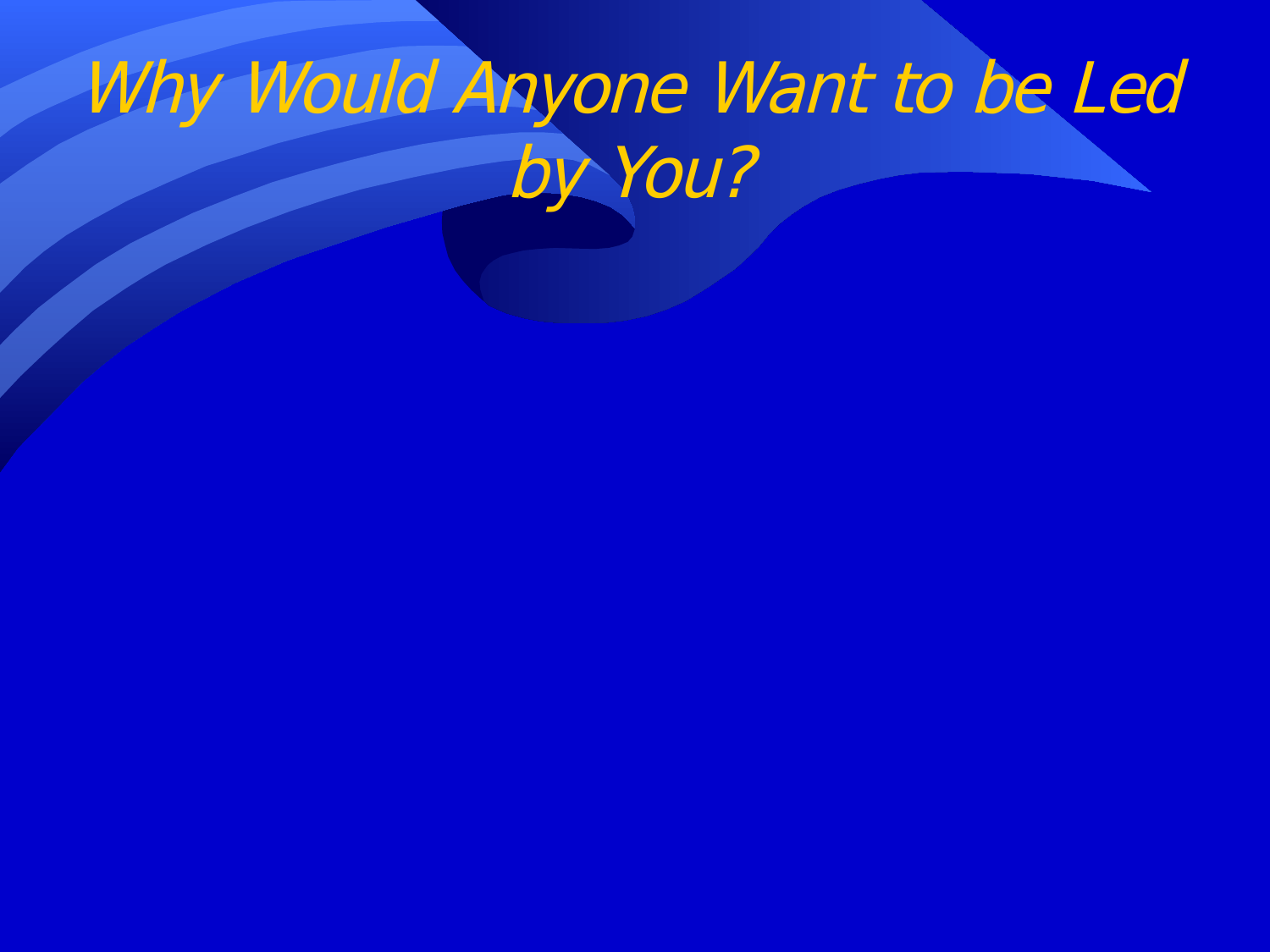

# Why Would Anyone Want to be Led by You?